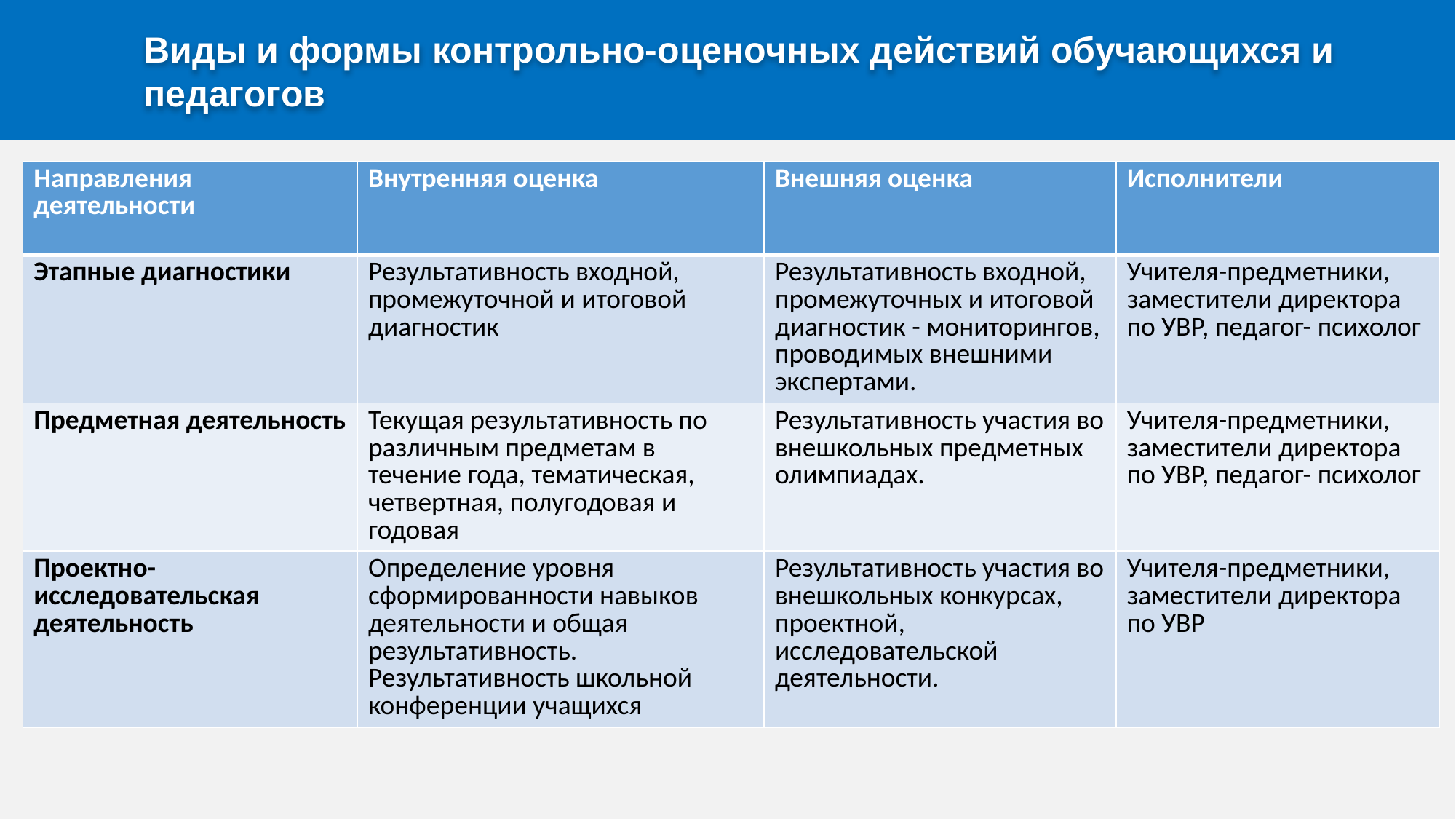

Виды и формы контрольно-оценочных действий обучающихся и педагогов
| Направления деятельности | Внутренняя оценка | Внешняя оценка | Исполнители |
| --- | --- | --- | --- |
| Этапные диагностики | Результативность входной, промежуточной и итоговой диагностик | Результативность входной, промежуточных и итоговой диагностик - мониторингов, проводимых внешними экспертами. | Учителя-предметники, заместители директора по УВР, педагог- психолог |
| Предметная деятельность | Текущая результативность по различным предметам в течение года, тематическая, четвертная, полугодовая и годовая | Результативность участия во внешкольных предметных олимпиадах. | Учителя-предметники, заместители директора по УВР, педагог- психолог |
| Проектно-исследовательская деятельность | Определение уровня сформированности навыков деятельности и общая результативность. Результативность школьной конференции учащихся | Результативность участия во внешкольных конкурсах, проектной, исследовательской деятельности. | Учителя-предметники, заместители директора по УВР |